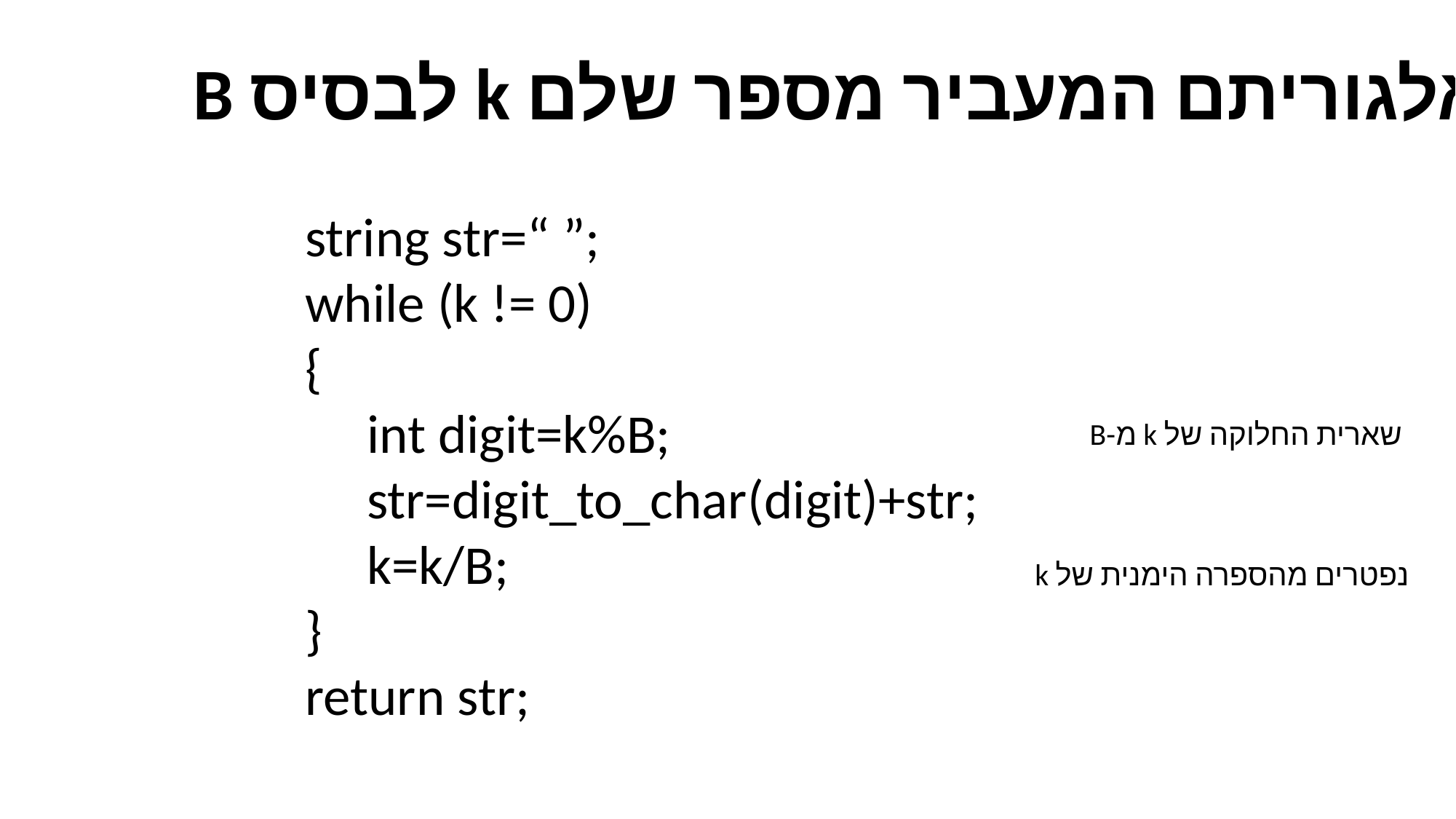

אלגוריתם המעביר מספר שלם k לבסיס B
string str=“ ”;
while (k != 0)
{
     int digit=k%B;
     str=digit_to_char(digit)+str;
     k=k/B;
}
return str;
שארית החלוקה של k מ-B
נפטרים מהספרה הימנית של k